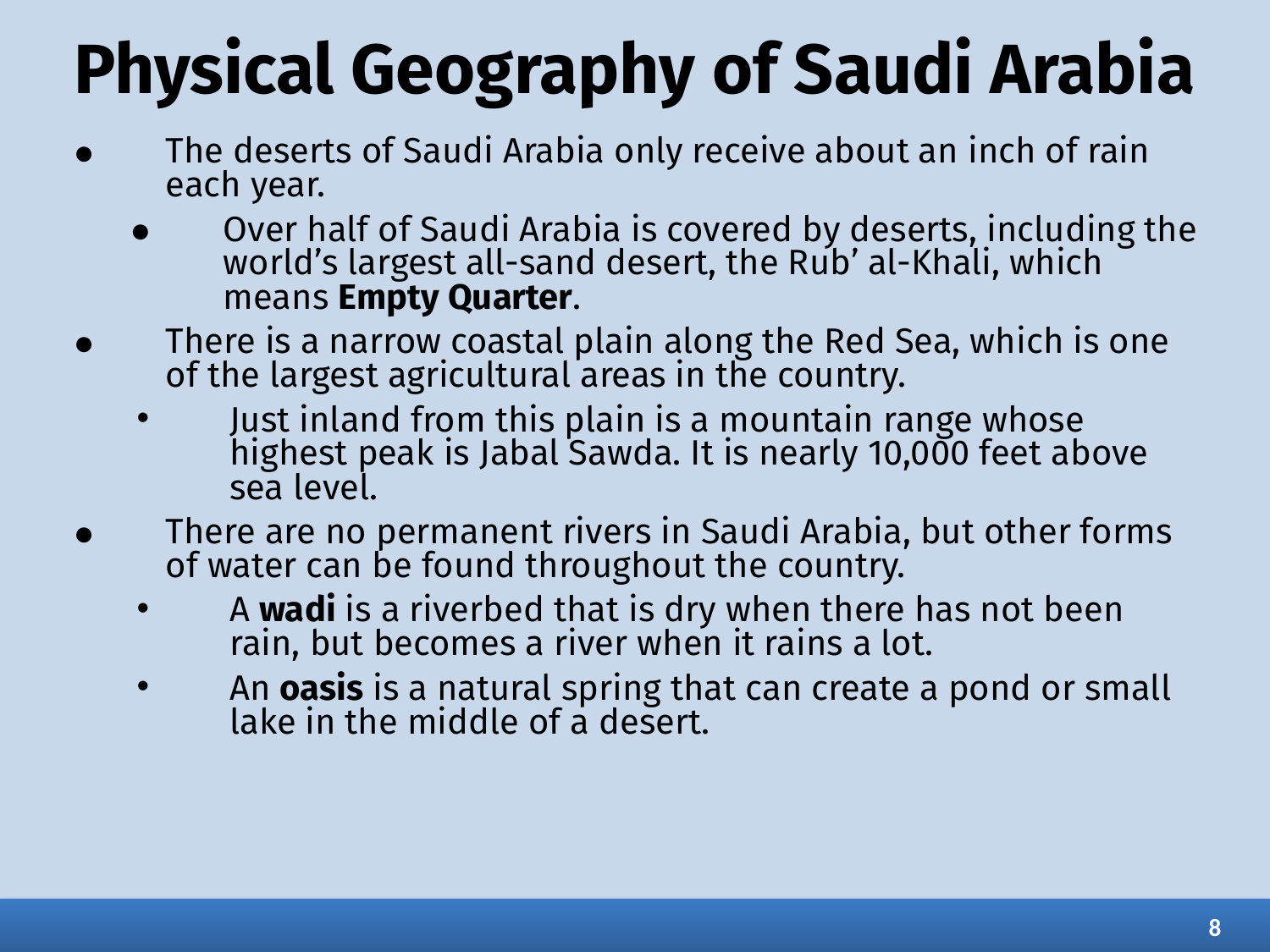

# Physical Geography of Saudi Arabia
The deserts of Saudi Arabia only receive about an inch of rain each year.
Over half of Saudi Arabia is covered by deserts, including the world’s largest all-sand desert, the Rub’ al-Khali, which means Empty Quarter.
There is a narrow coastal plain along the Red Sea, which is one of the largest agricultural areas in the country.
Just inland from this plain is a mountain range whose highest peak is Jabal Sawda. It is nearly 10,000 feet above sea level.
There are no permanent rivers in Saudi Arabia, but other forms of water can be found throughout the country.
A wadi is a riverbed that is dry when there has not been rain, but becomes a river when it rains a lot.
An oasis is a natural spring that can create a pond or small lake in the middle of a desert.
8